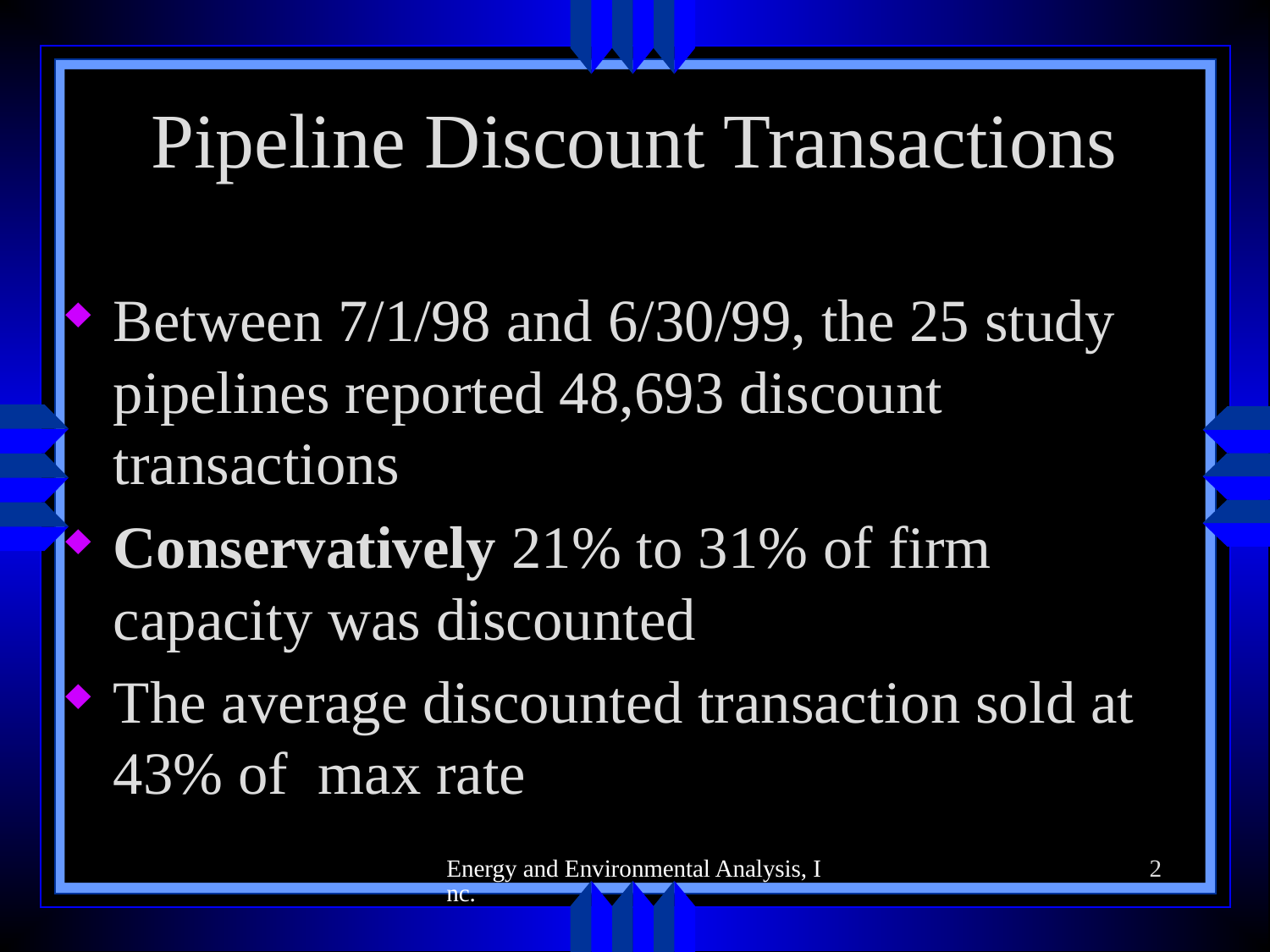

Energy and Environmental Analysis, Inc.
2
# Pipeline Discount Transactions
Between 7/1/98 and 6/30/99, the 25 study pipelines reported 48,693 discount transactions
Conservatively 21% to 31% of firm capacity was discounted
The average discounted transaction sold at 43% of  max rate